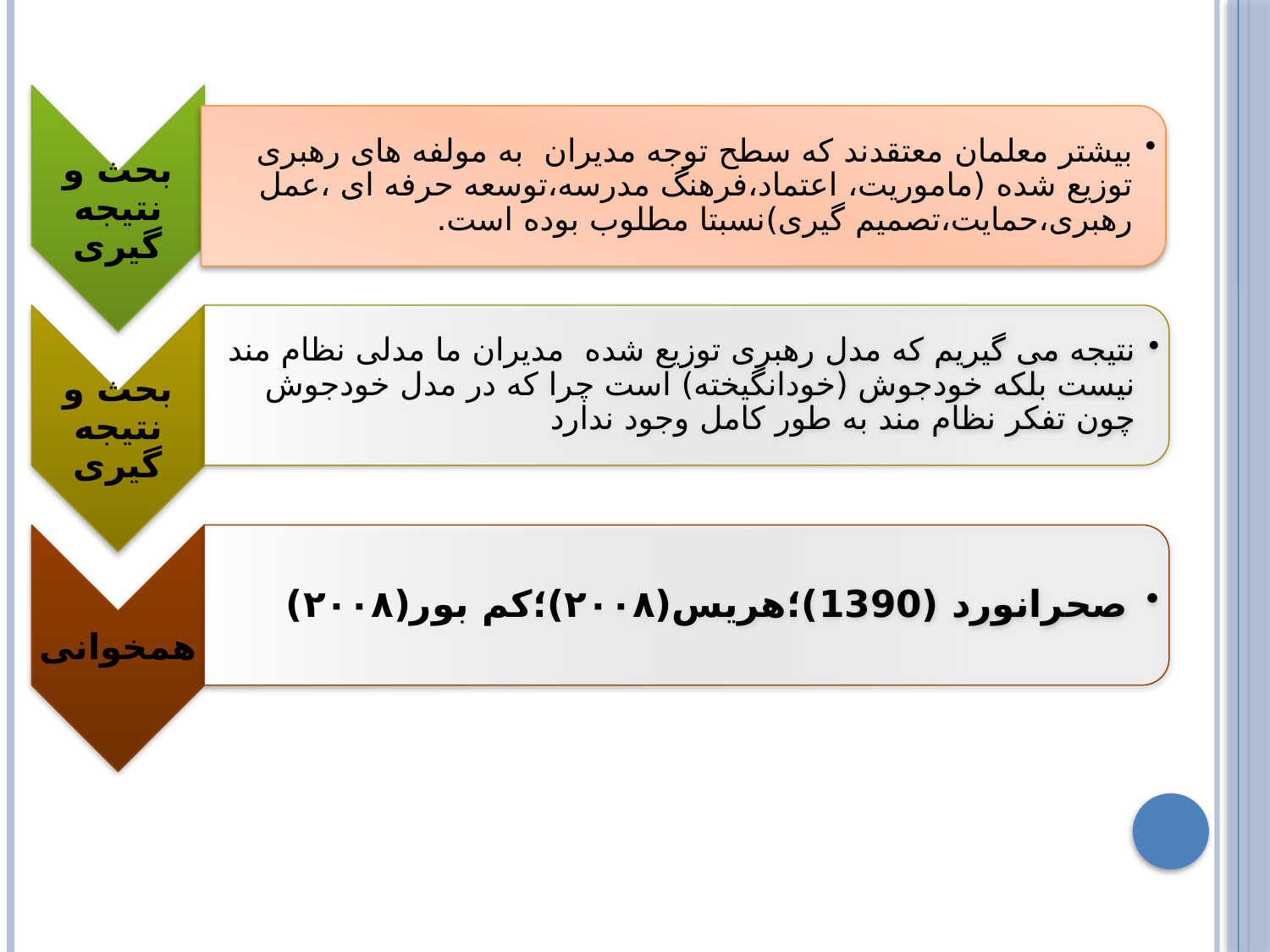

بحث و نتیجه گیری
بيشتر معلمان معتقدند كه سطح توجه مديران  به مولفه های رهبری توزیع شده (ماموریت، اعتماد،فرهنگ مدرسه،توسعه حرفه ای ،عمل رهبری،حمایت،تصمیم گیری)نسبتا مطلوب بوده است.
بحث و نتیجه گیری
نتیجه می گیریم که مدل رهبری توزیع شده  مدیران ما مدلی نظام مند نیست بلکه خودجوش (خودانگیخته) است چرا که در مدل خودجوش چون تفکر نظام مند به طور کامل وجود ندارد
همخوانی
صحرانورد (1390)؛هریس(۲۰۰۸)؛کم بور(۲۰۰۸)